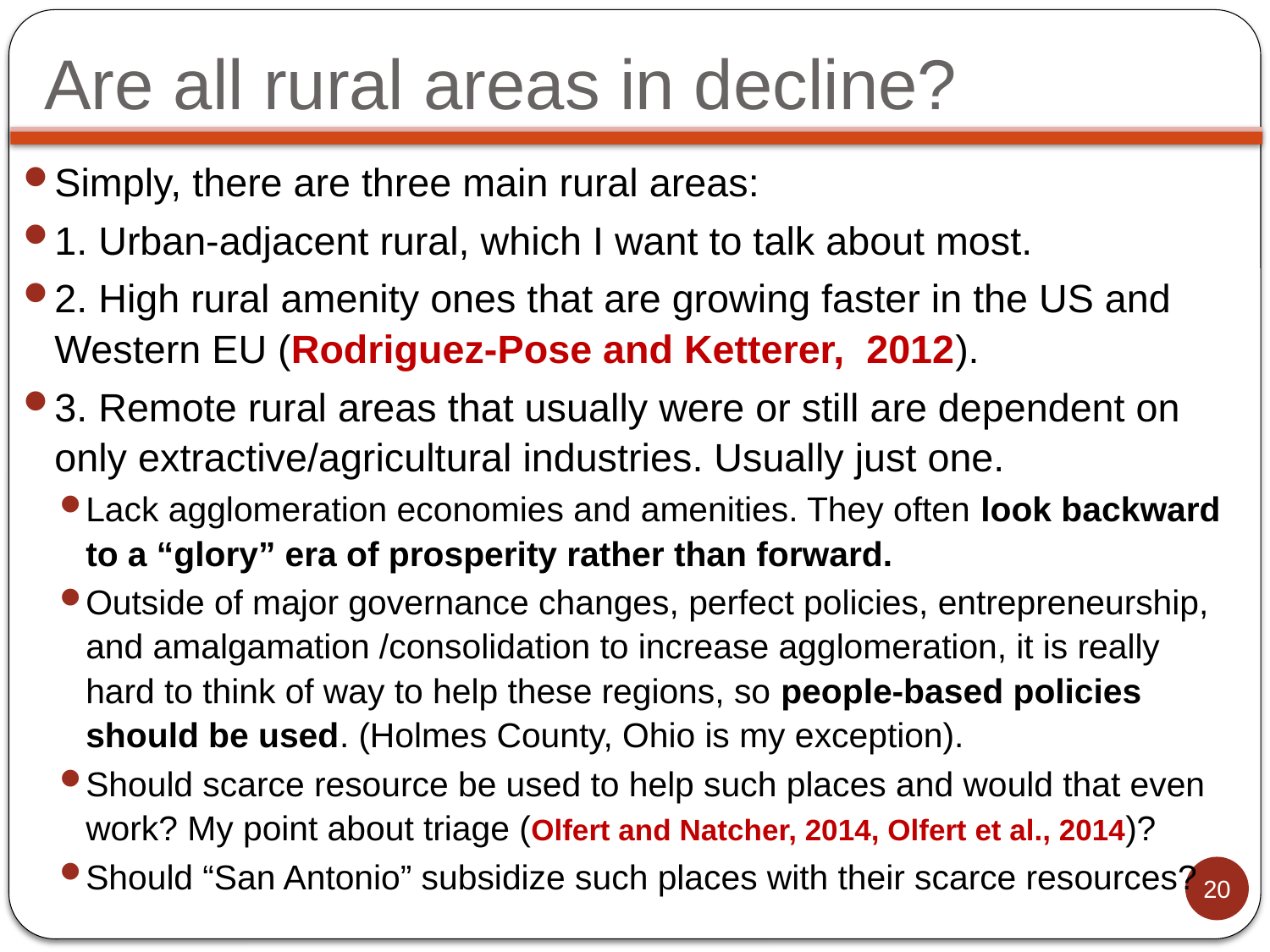

# Are all rural areas in decline?
Simply, there are three main rural areas:
1. Urban-adjacent rural, which I want to talk about most.
2. High rural amenity ones that are growing faster in the US and Western EU (Rodriguez-Pose and Ketterer,  2012).
3. Remote rural areas that usually were or still are dependent on only extractive/agricultural industries. Usually just one.
Lack agglomeration economies and amenities. They often look backward to a “glory” era of prosperity rather than forward.
Outside of major governance changes, perfect policies, entrepreneurship, and amalgamation /consolidation to increase agglomeration, it is really hard to think of way to help these regions, so people-based policies should be used. (Holmes County, Ohio is my exception).
Should scarce resource be used to help such places and would that even work? My point about triage (Olfert and Natcher, 2014, Olfert et al., 2014)?
Should “San Antonio” subsidize such places with their scarce resources?

20